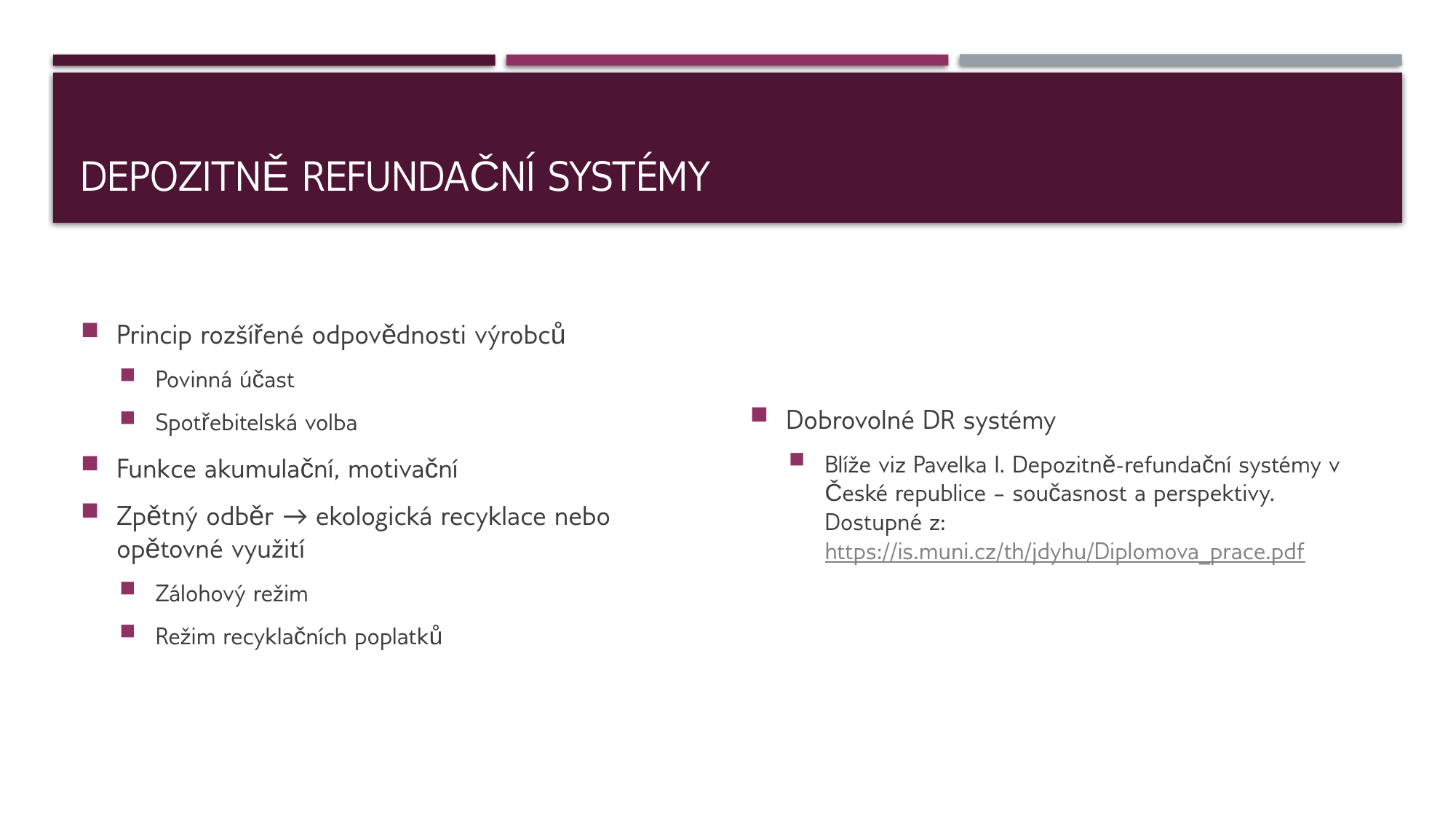

# Depozitně refundační systémy
Princip rozšířené odpovědnosti výrobců
Povinná účast
Spotřebitelská volba
Funkce akumulační, motivační
Zpětný odběr → ekologická recyklace nebo opětovné využití
Zálohový režim
Režim recyklačních poplatků
Dobrovolné DR systémy
Blíže viz Pavelka I. Depozitně-refundační systémy v České republice – současnost a perspektivy. Dostupné z: https://is.muni.cz/th/jdyhu/Diplomova_prace.pdf